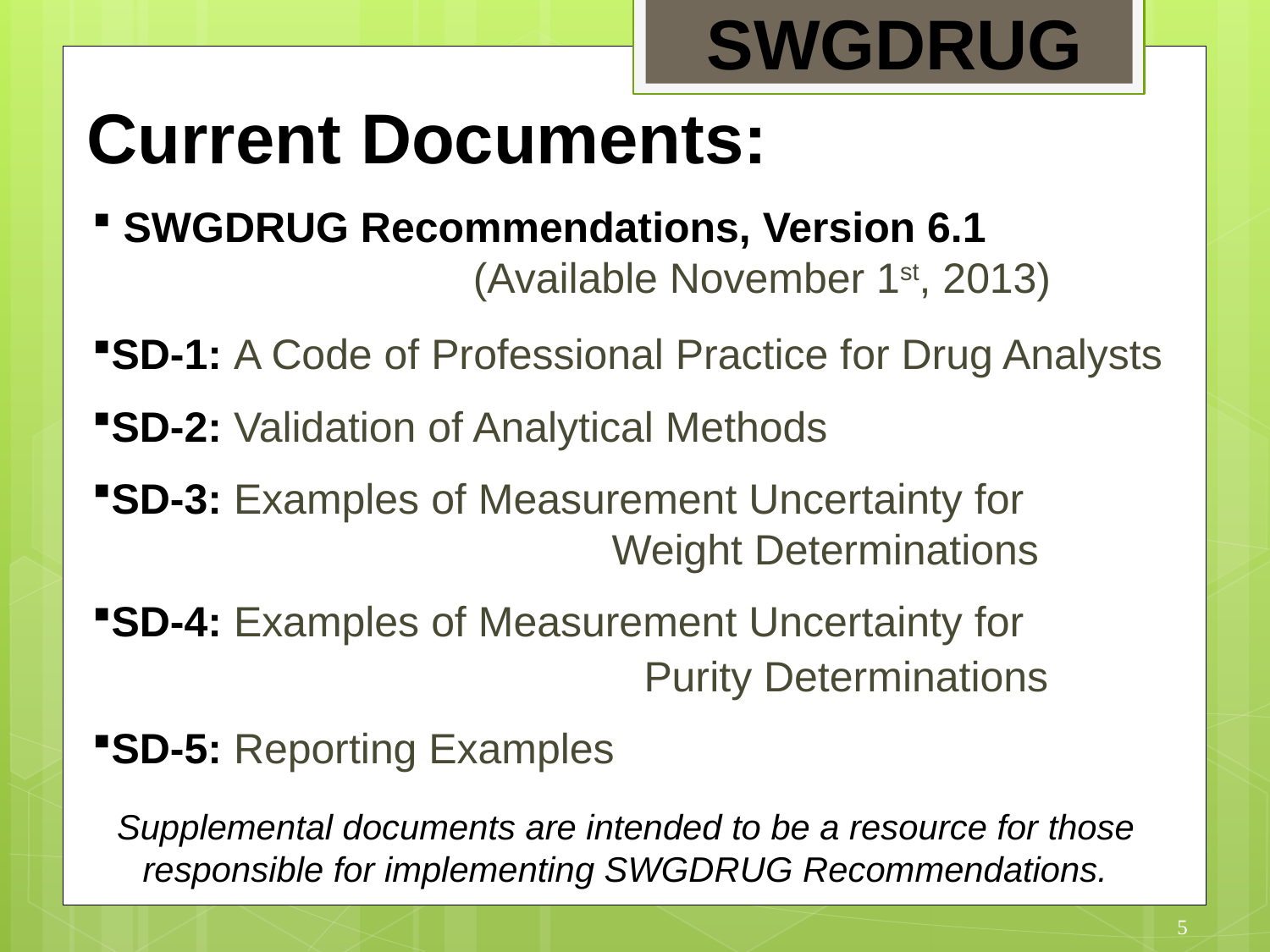

SWGDRUG
Current Documents:
 SWGDRUG Recommendations, Version 6.1                			(Available November 1st, 2013)

SD-1: A Code of Professional Practice for Drug Analysts

SD-2: Validation of Analytical Methods

SD-3: Examples of Measurement Uncertainty for
				 Weight Determinations

SD-4: Examples of Measurement Uncertainty for
				 Purity Determinations

SD-5: Reporting Examples
Supplemental documents are intended to be a resource for those responsible for implementing SWGDRUG Recommendations.
5